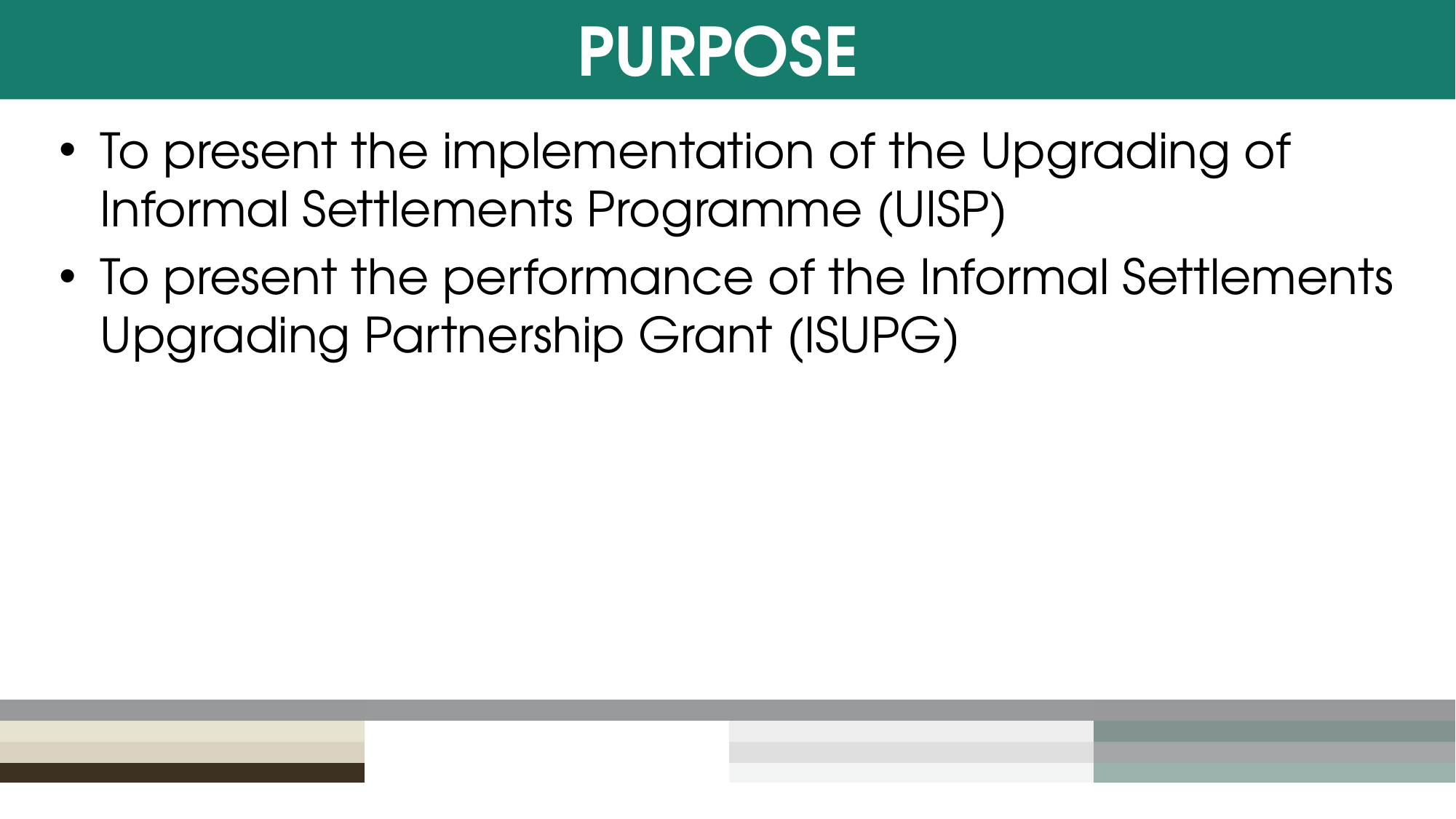

# PURPOSE
To present the implementation of the Upgrading of Informal Settlements Programme (UISP)
To present the performance of the Informal Settlements Upgrading Partnership Grant (ISUPG)